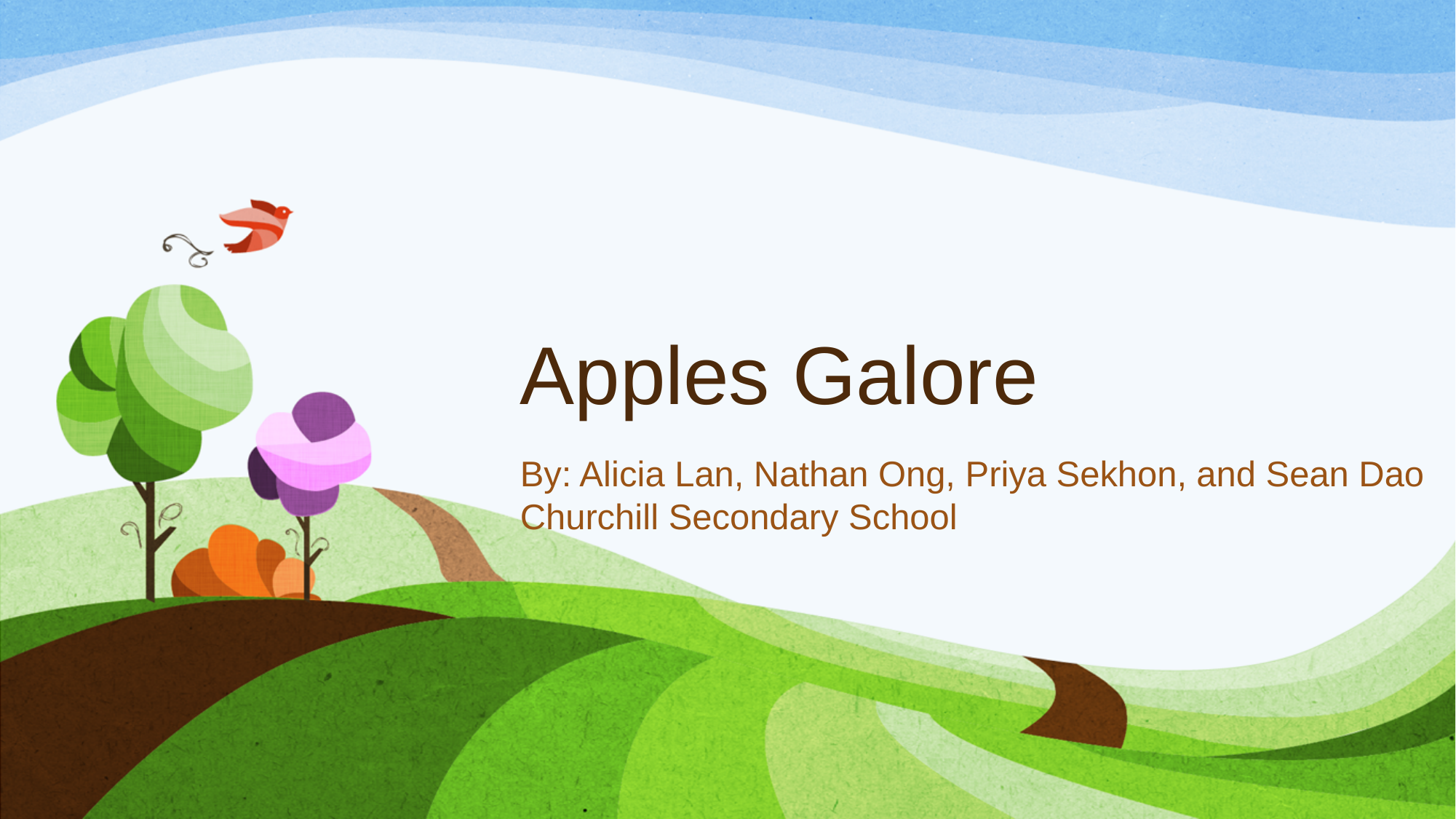

# Apples Galore
By: Alicia Lan, Nathan Ong, Priya Sekhon, and Sean Dao
Churchill Secondary School